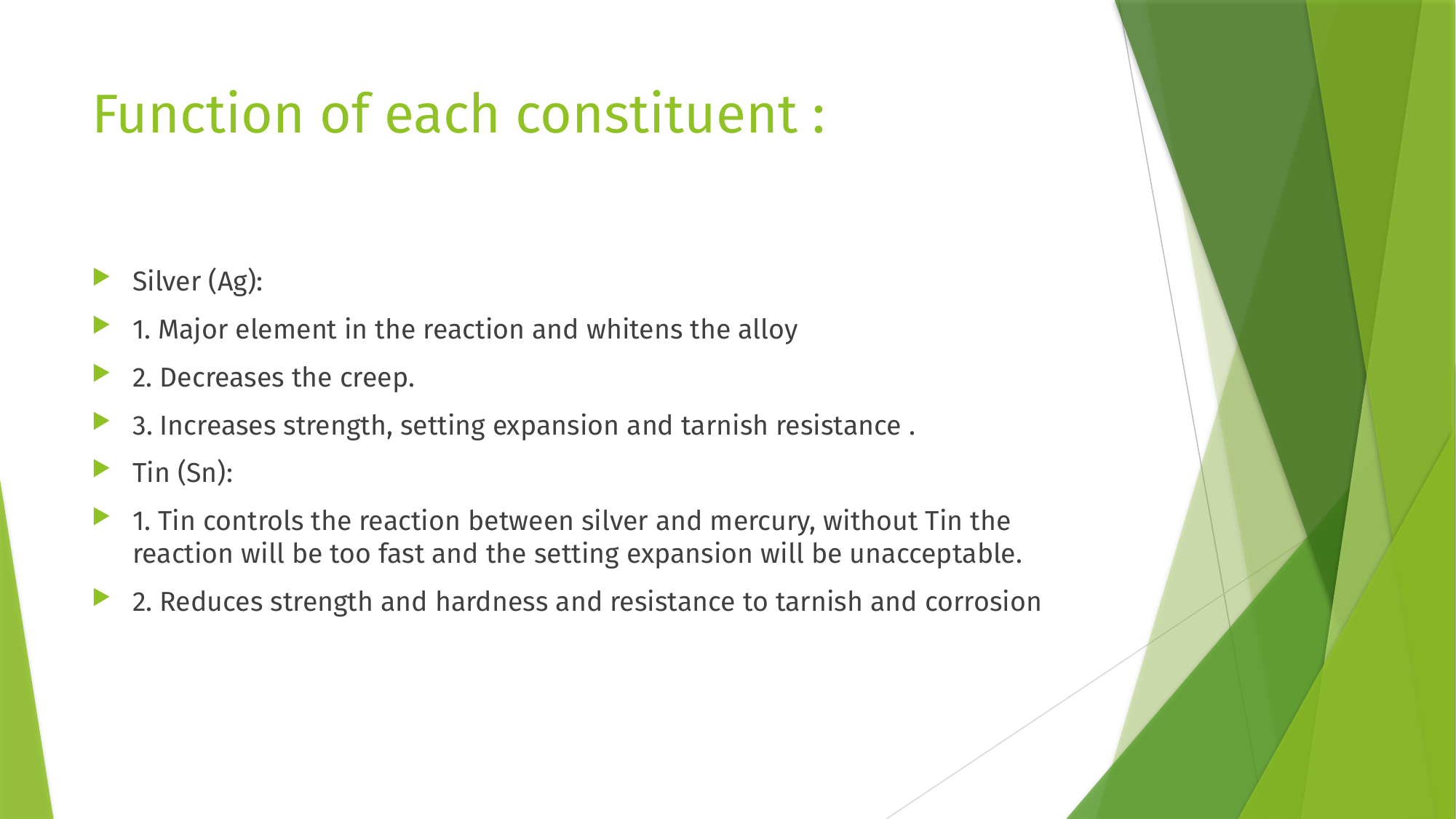

# Function of each constituent :
Silver (Ag):
1. Major element in the reaction and whitens the alloy
2. Decreases the creep.
3. Increases strength, setting expansion and tarnish resistance .
Tin (Sn):
1. Tin controls the reaction between silver and mercury, without Tin the reaction will be too fast and the setting expansion will be unacceptable.
2. Reduces strength and hardness and resistance to tarnish and corrosion